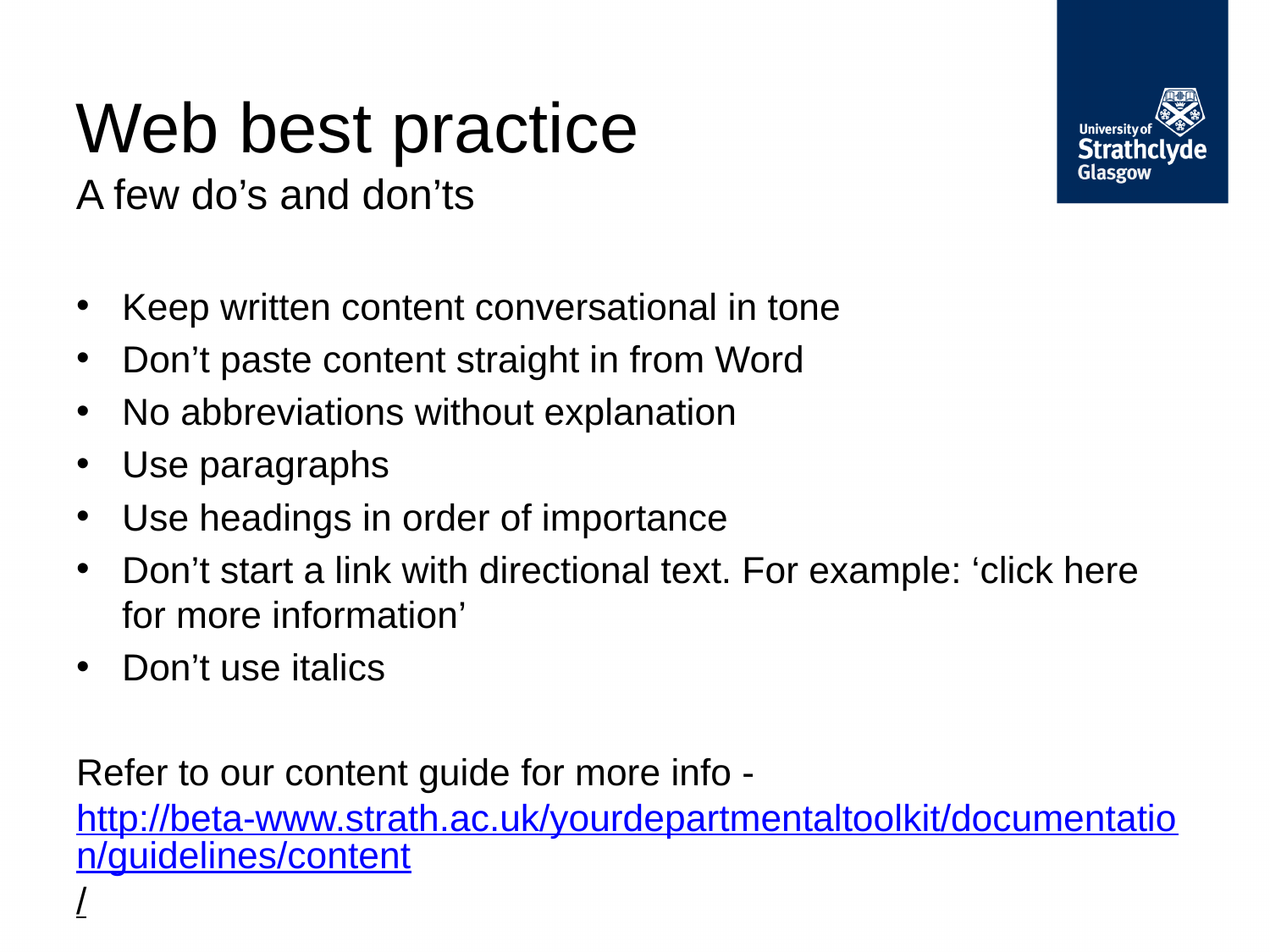

Web best practice
A few do’s and don’ts
Keep written content conversational in tone
Don’t paste content straight in from Word
No abbreviations without explanation
Use paragraphs
Use headings in order of importance
Don’t start a link with directional text. For example: ‘click here for more information’
Don’t use italics

Refer to our content guide for more info - http://beta-www.strath.ac.uk/yourdepartmentaltoolkit/documentation/guidelines/content/